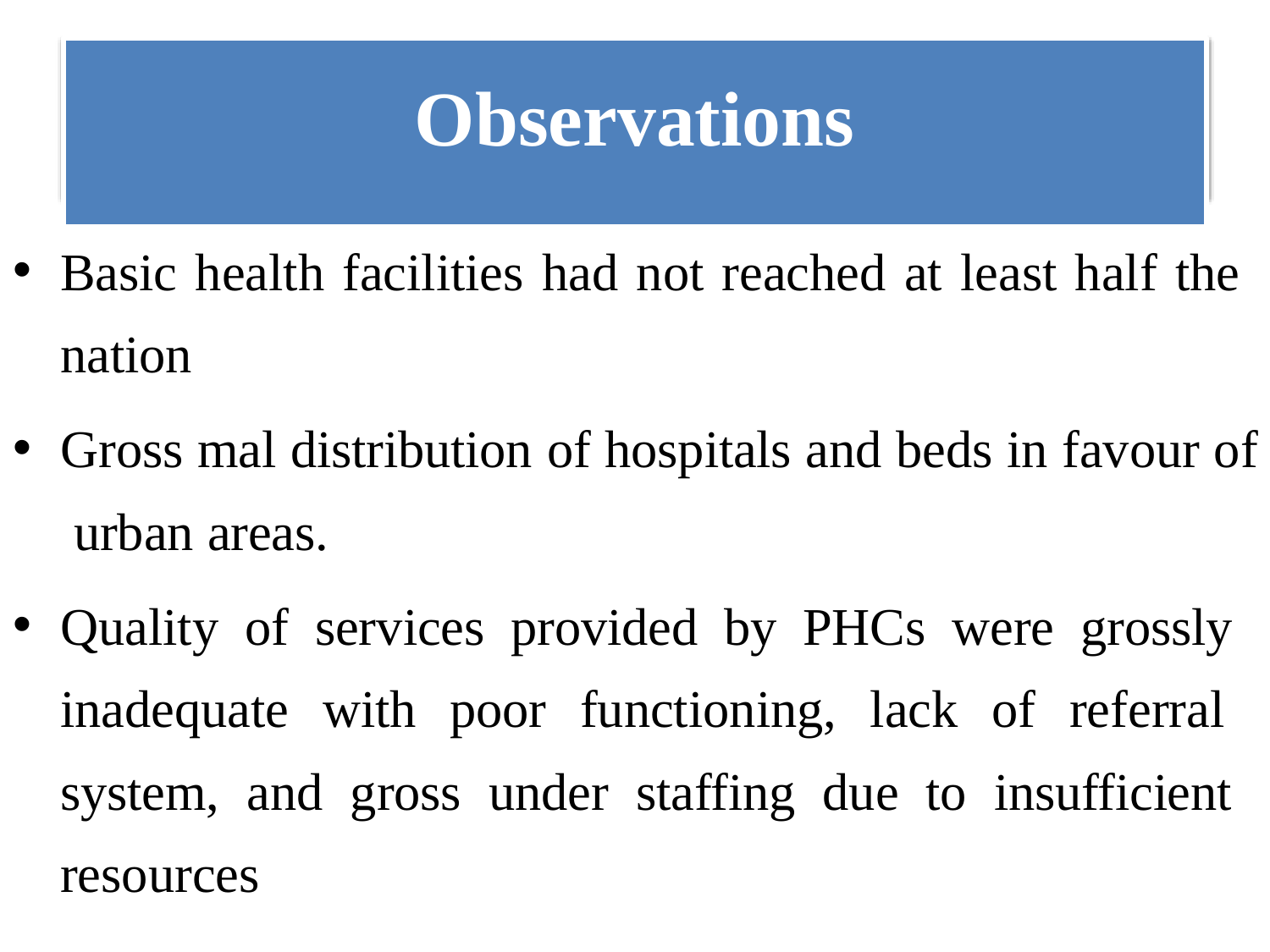

# Observations

Basic health facilities had not reached at least half the  nation
Gross mal distribution of hospitals and beds in favour of  urban areas.
Quality of services provided by PHCs were grossly  inadequate with poor functioning, lack of referral  system, and gross under staffing due to insufficient  resources